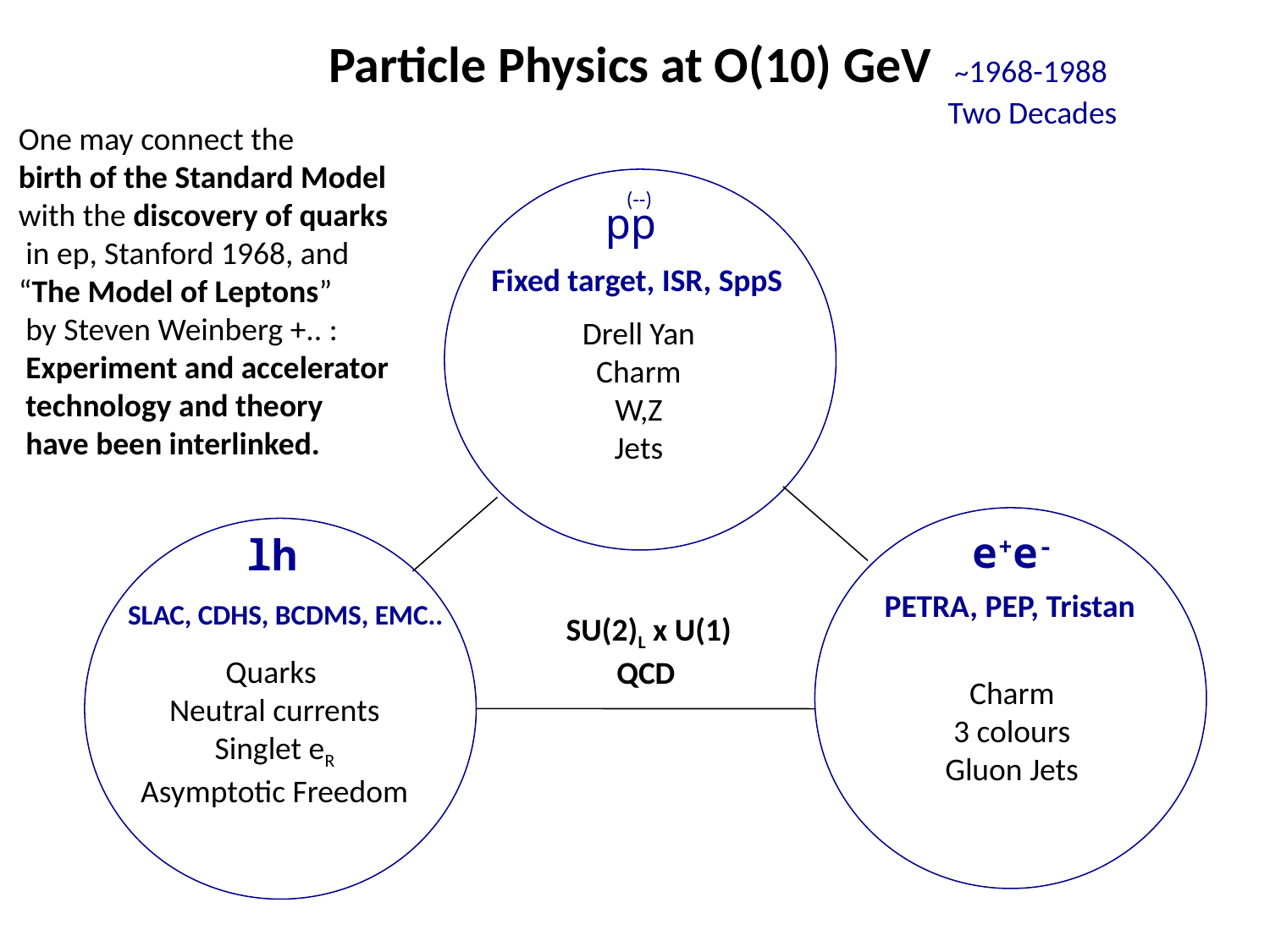

# Particle Physics at O(10) GeV  ~1968-1988 Two Decades
One may connect the
birth of the Standard Model
with the discovery of quarks
 in ep, Stanford 1968, and
“The Model of Leptons”
 by Steven Weinberg +.. :
 Experiment and accelerator
 technology and theory
 have been interlinked.

(--)
pp
Fixed target, ISR, SppS
Drell Yan
Charm
W,Z
Jets

e+e-
lh
PETRA, PEP, Tristan
SLAC, CDHS, BCDMS, EMC..
SU(2)L x U(1)
       QCD
Quarks
Neutral currents
Singlet eR
Asymptotic Freedom
Charm
3 colours
Gluon Jets